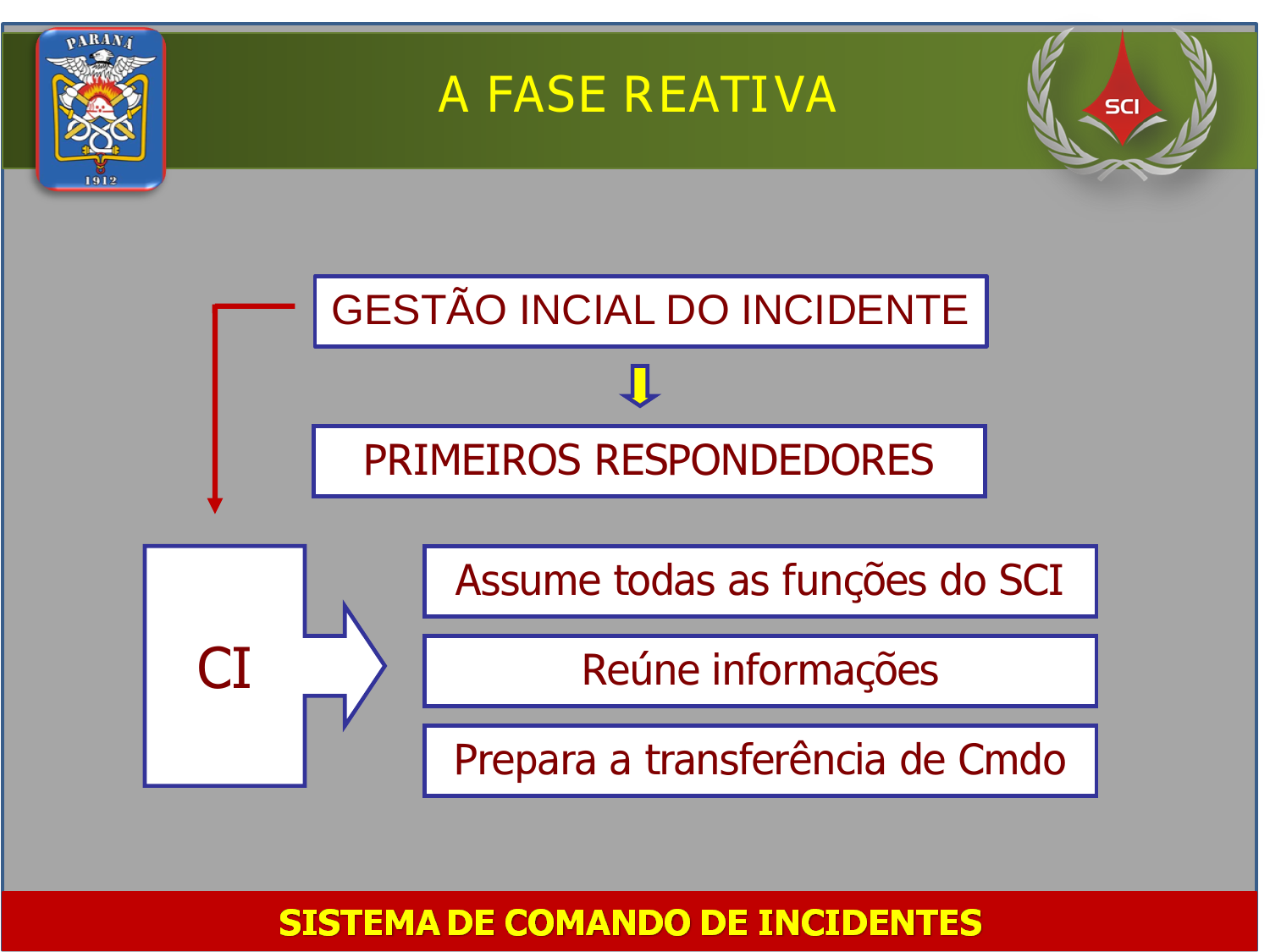

A FASE REATIVA
GESTÃO INCIAL DO INCIDENTE

PRIMEIROS RESPONDEDORES
CI
Assume todas as funções do SCI
Reúne informações
Prepara a transferência de Cmdo